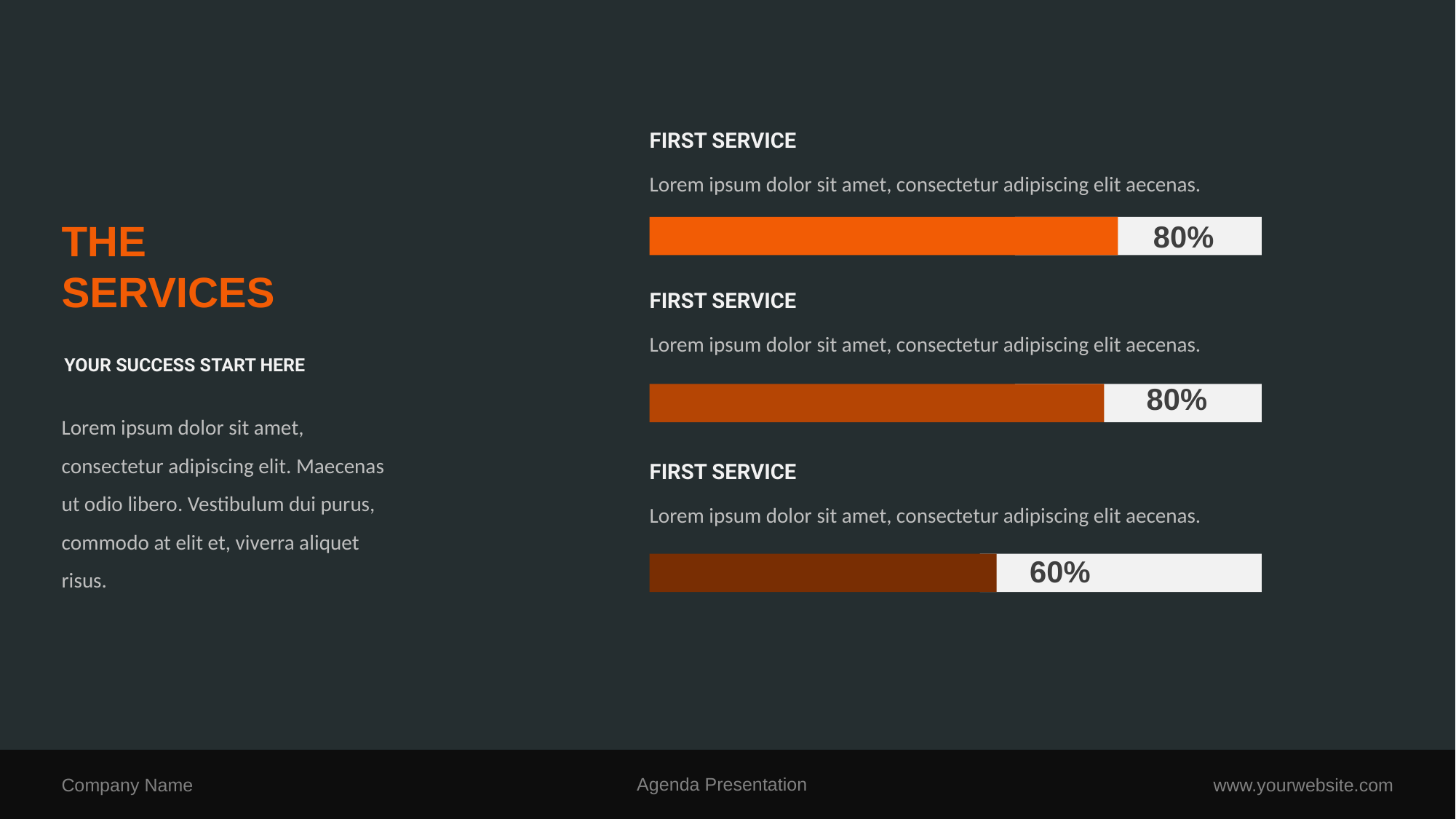

FIRST SERVICE
Lorem ipsum dolor sit amet, consectetur adipiscing elit aecenas.
THE SERVICES
80%

FIRST SERVICE
Lorem ipsum dolor sit amet, consectetur adipiscing elit aecenas.
YOUR SUCCESS START HERE
80%

Lorem ipsum dolor sit amet, consectetur adipiscing elit. Maecenas ut odio libero. Vestibulum dui purus, commodo at elit et, viverra aliquet risus.
FIRST SERVICE
Lorem ipsum dolor sit amet, consectetur adipiscing elit aecenas.
60%